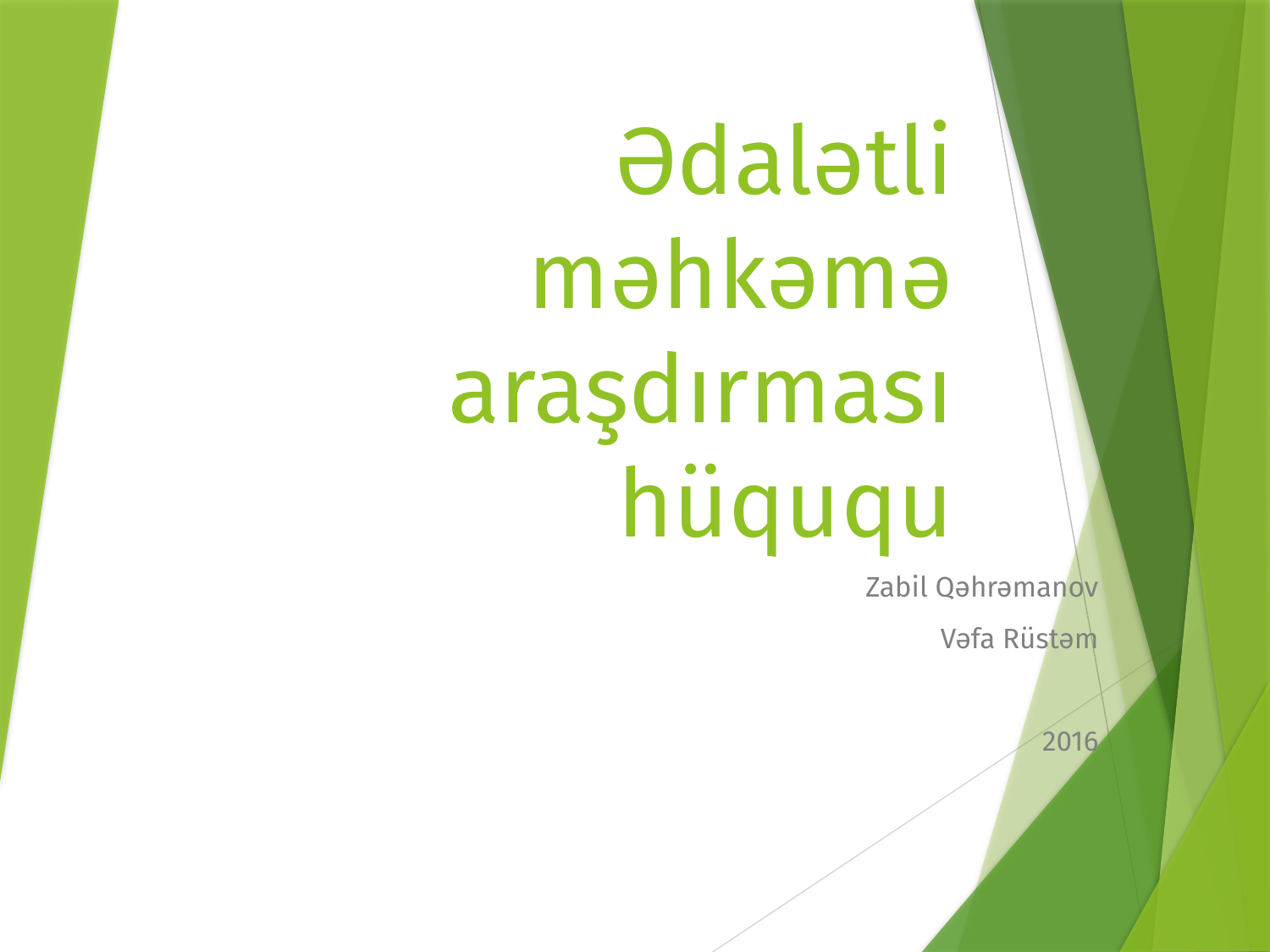

# Ədalətli məhkəmə araşdırması hüququ
Zabil Qəhrəmanov
Vəfa Rüstəm

2016